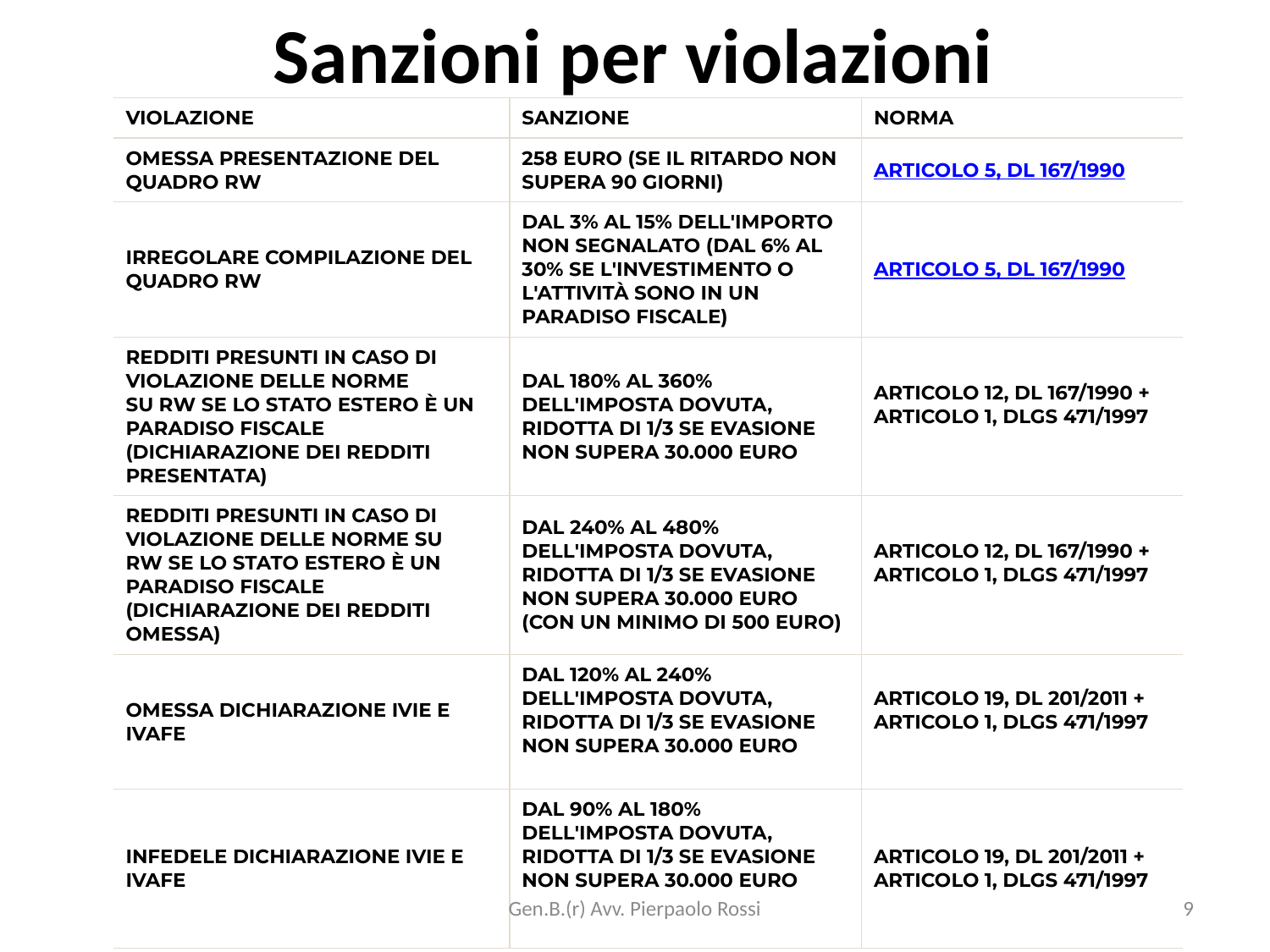

# Sanzioni per violazioni
| VIOLAZIONE | SANZIONE | NORMA |
| --- | --- | --- |
| OMESSA PRESENTAZIONE DEL QUADRO RW | 258 EURO (SE IL RITARDO NON SUPERA 90 GIORNI) | ARTICOLO 5, DL 167/1990 |
| IRREGOLARE COMPILAZIONE DEL QUADRO RW | DAL 3% AL 15% DELL'IMPORTO  NON SEGNALATO (DAL 6% AL 30% SE L'INVESTIMENTO O L'ATTIVITÀ SONO IN UN PARADISO FISCALE) | ARTICOLO 5, DL 167/1990 |
| REDDITI PRESUNTI IN CASO DI VIOLAZIONE DELLE NORME SU RW SE LO STATO ESTERO È UN PARADISO FISCALE (DICHIARAZIONE DEI REDDITI PRESENTATA) | DAL 180% AL 360% DELL'IMPOSTA DOVUTA, ridotta di 1/3 se evasione non supera 30.000 euro | ARTICOLO 12, DL 167/1990 + Articolo 1, Dlgs 471/1997 |
| REDDITI PRESUNTI IN CASO DI VIOLAZIONE DELLE NORME SU RW SE LO STATO ESTERO È UN PARADISO FISCALE (DICHIARAZIONE DEI REDDITI OMESSA) | DAL 240% AL 480% DELL'IMPOSTA DOVUTA, ridotta di 1/3 se evasione non supera 30.000 euro (CON UN MINIMO DI 500 EURO) | ARTICOLO 12, DL 167/1990 + Articolo 1, Dlgs 471/1997 |
| Omessa dichiarazione IVIE e IVAFE | DAL 120% AL 240% DELL'IMPOSTA DOVUTA, ridotta di 1/3 se evasione non supera 30.000 euro | Articolo 19, Dl 201/2011 + Articolo 1, Dlgs 471/1997 |
| Infedele dichiarazione IVIE e IVAFE | DAL 90% AL 180% DELL'IMPOSTA DOVUTA, ridotta di 1/3 se evasione non supera 30.000 euro | Articolo 19, Dl 201/2011 + Articolo 1, Dlgs 471/1997 |
Gen.B.(r) Avv. Pierpaolo Rossi
9